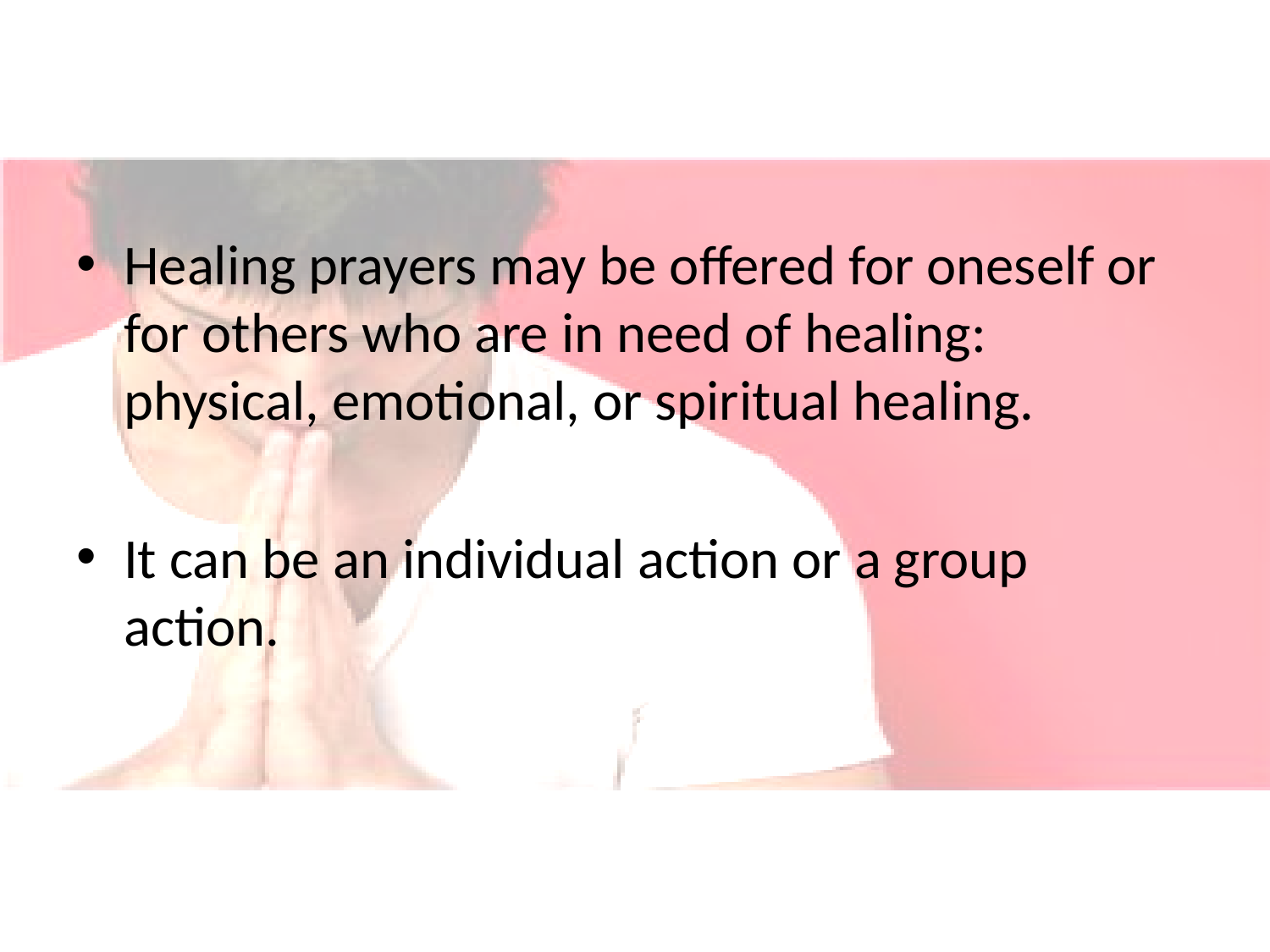

#
Healing prayers may be offered for oneself or for others who are in need of healing: physical, emotional, or spiritual healing.

It can be an individual action or a group action.